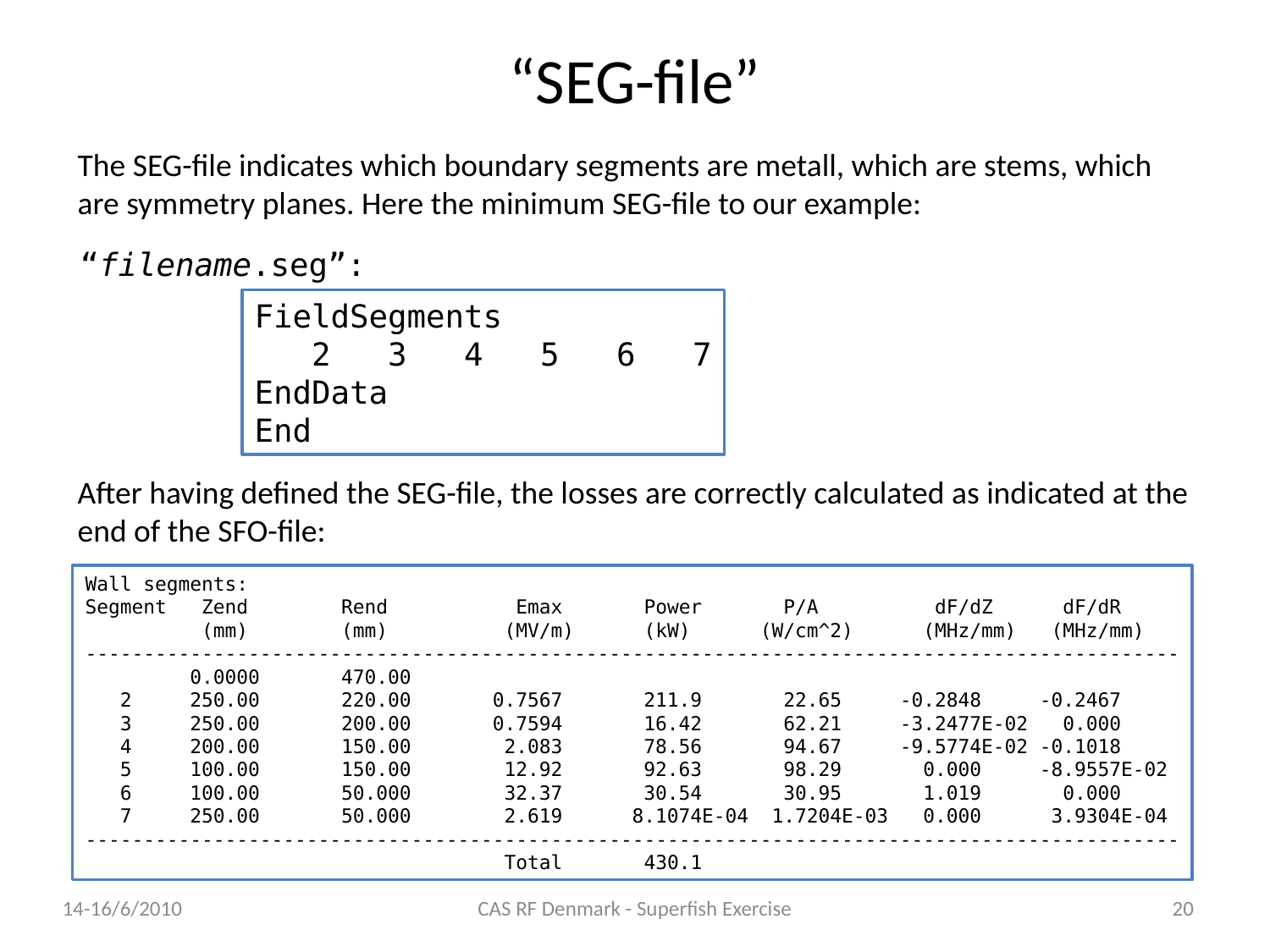

# “SEG-file”
The SEG-file indicates which boundary segments are metall, which are stems, which are symmetry planes. Here the minimum SEG-file to our example:
“filename.seg”:
FieldSegments
   2   3   4   5   6   7
EndData
End
After having defined the SEG-file, the losses are correctly calculated as indicated at the end of the SFO-file:
Wall segments:
Segment   Zend        Rend           Emax       Power       P/A          dF/dZ      dF/dR
          (mm)        (mm)          (MV/m)      (kW)      (W/cm^2)      (MHz/mm)   (MHz/mm)
----------------------------------------------------------------------------------------------
         0.0000       470.00
   2     250.00       220.00       0.7567       211.9       22.65     -0.2848     -0.2467
   3     250.00       200.00       0.7594       16.42       62.21     -3.2477E-02   0.000
   4     200.00       150.00        2.083       78.56       94.67     -9.5774E-02 -0.1018
   5     100.00       150.00        12.92       92.63       98.29       0.000     -8.9557E-02
   6     100.00       50.000        32.37       30.54       30.95       1.019       0.000
   7     250.00       50.000        2.619      8.1074E-04  1.7204E-03   0.000      3.9304E-04
----------------------------------------------------------------------------------------------
                                    Total       430.1
14-16/6/2010
CAS RF Denmark - Superfish Exercise
20